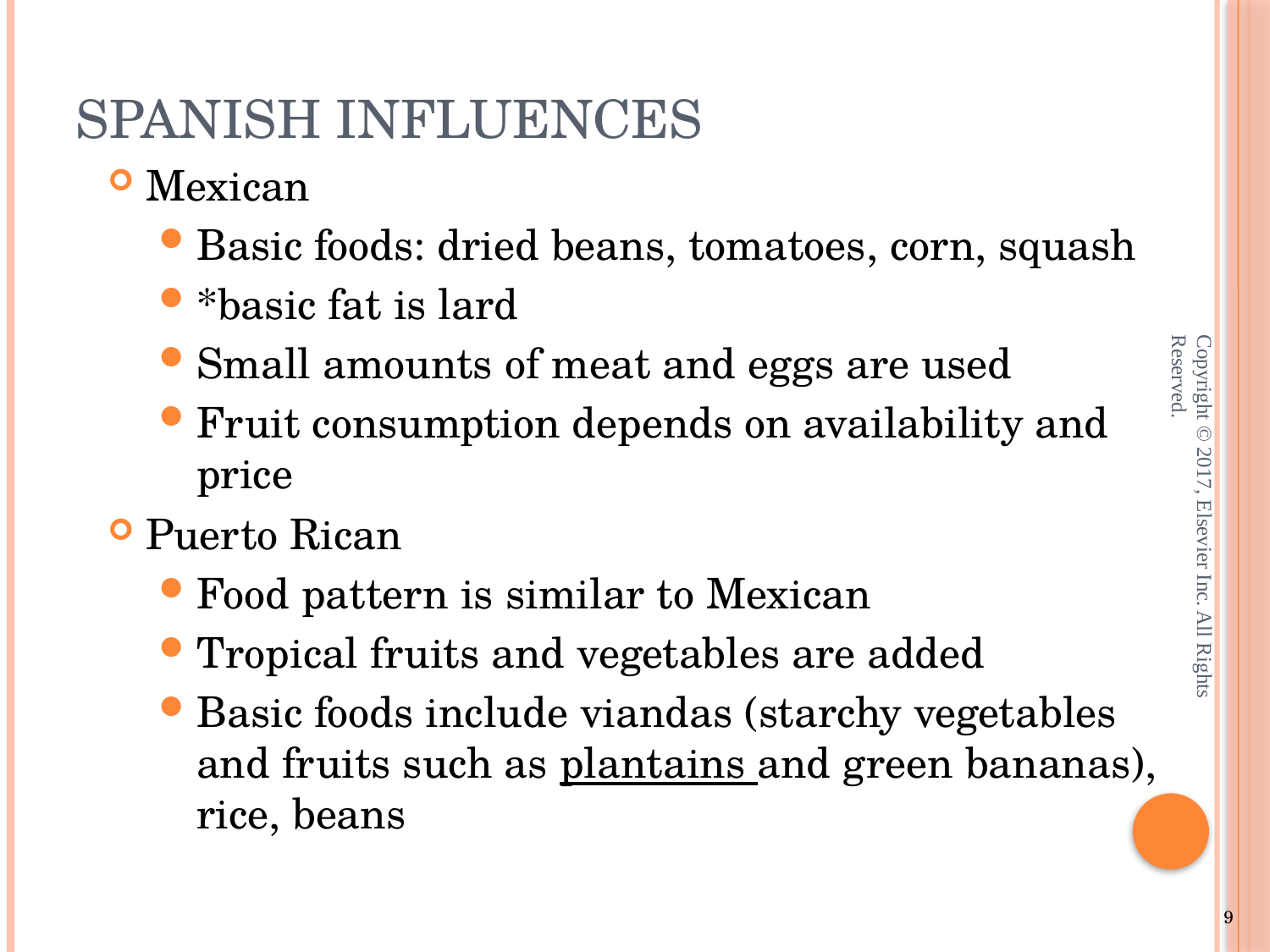

# Spanish Influences
Mexican
Basic foods: dried beans, tomatoes, corn, squash
*basic fat is lard
Small amounts of meat and eggs are used
Fruit consumption depends on availability and price
Puerto Rican
Food pattern is similar to Mexican
Tropical fruits and vegetables are added
Basic foods include viandas (starchy vegetables and fruits such as plantains and green bananas), rice, beans

Copyright © 2017, Elsevier Inc. All Rights Reserved.
9